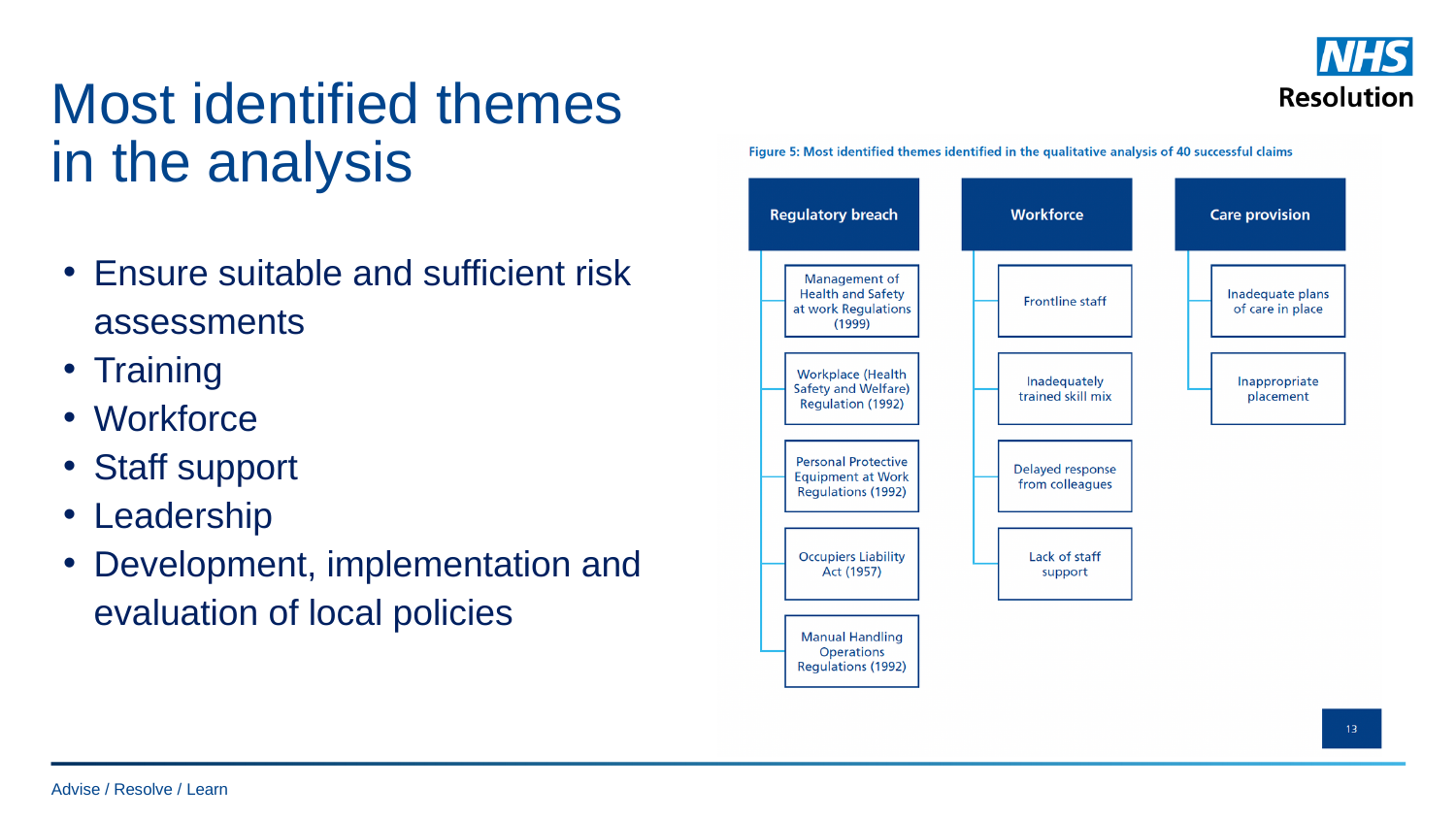

Most identified themes in the analysis

Ensure suitable and sufficient risk assessments
Training
Workforce
Staff support
Leadership
Development, implementation and evaluation of local policies

Advise / Resolve / Learn